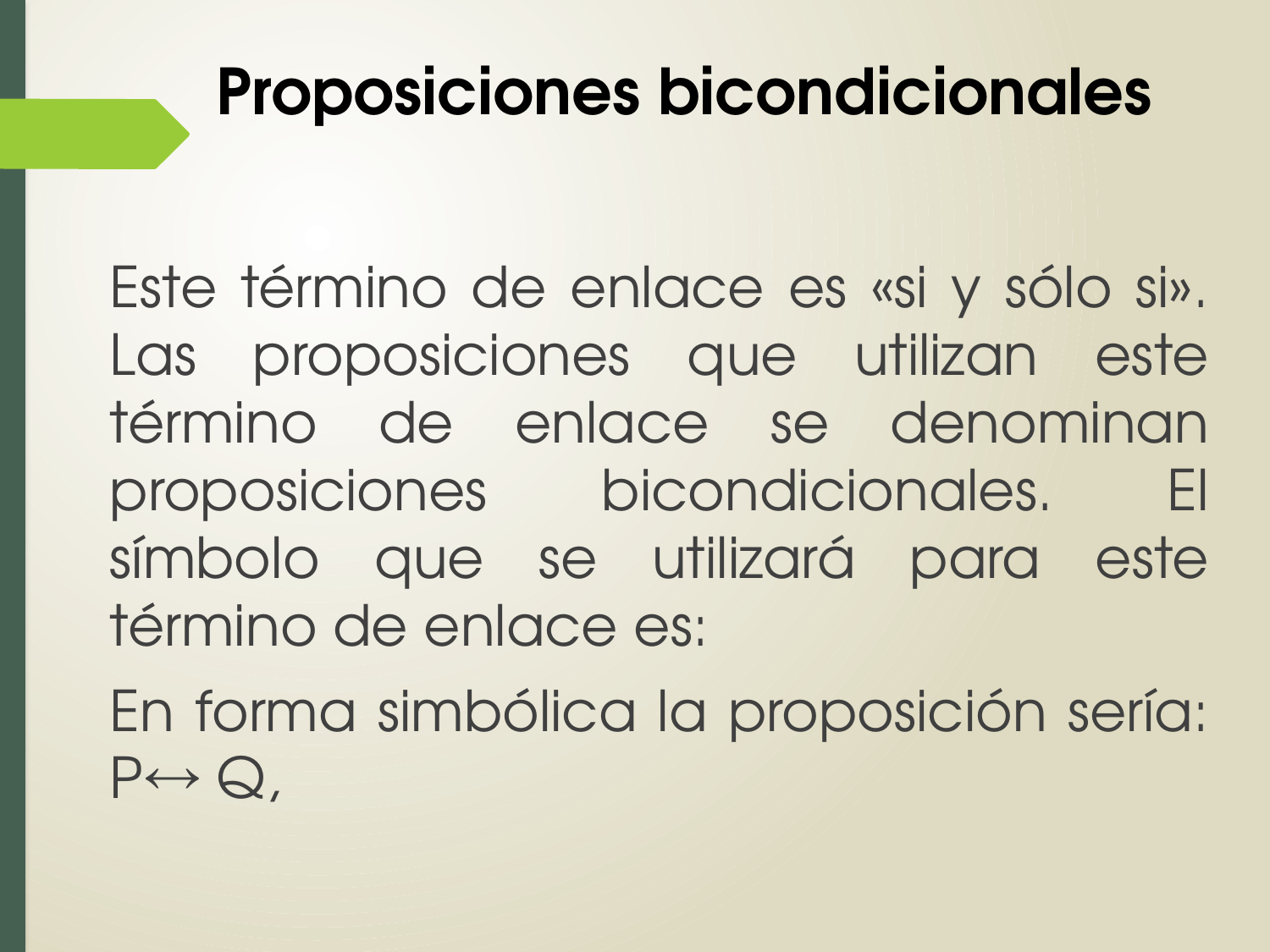

# Proposiciones bicondicionales
Este término de enlace es «si y sólo si». Las proposiciones que utilizan este término de enlace se denominan proposiciones bicondicionales. El símbolo que se utilizará para este término de enlace es:
En forma simbólica la proposición sería: P↔ Q,